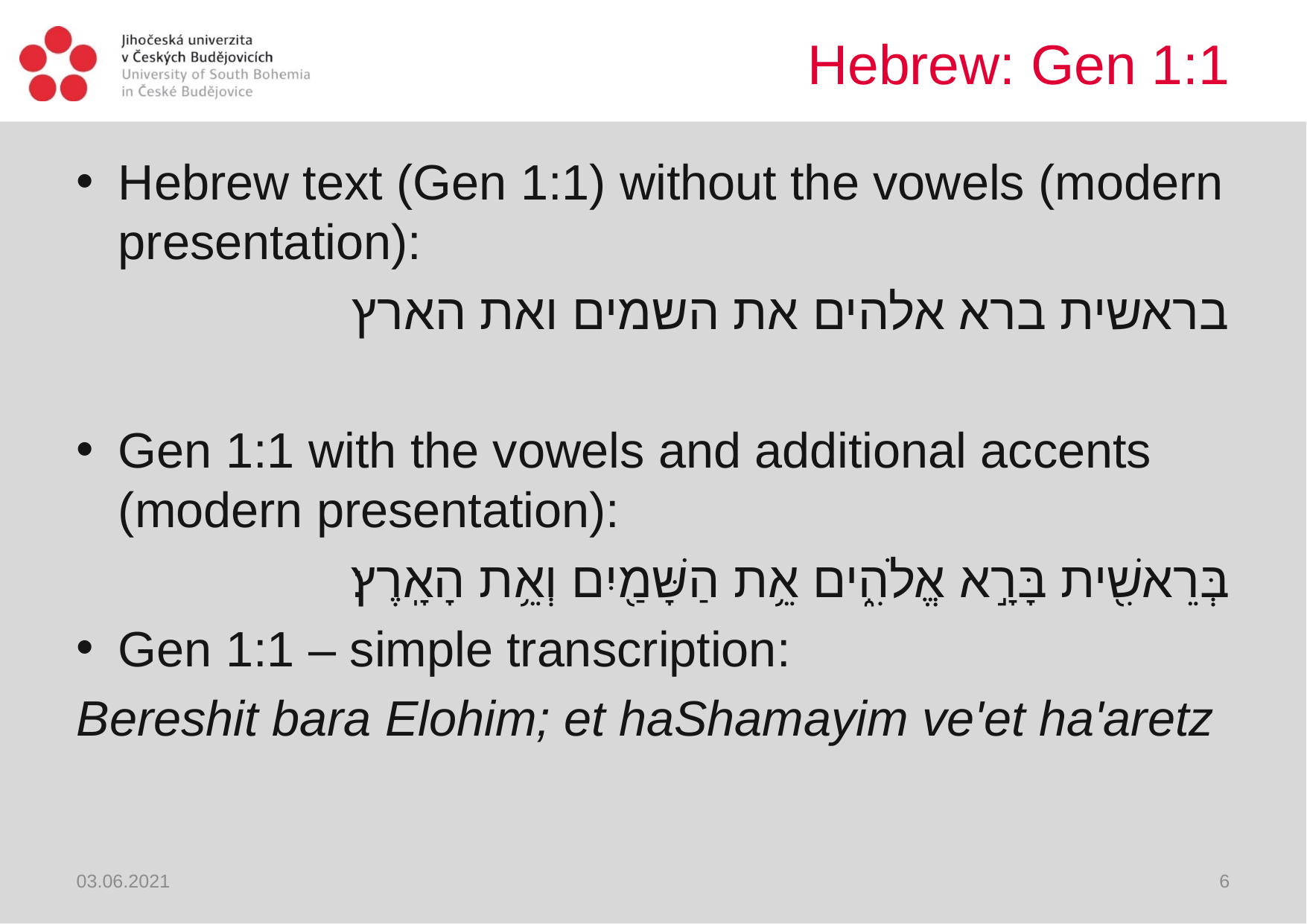

# Hebrew: Gen 1:1
Hebrew text (Gen 1:1) without the vowels (modern presentation):
‎בראשית ברא אלהים את השמים ואת הארץ

Gen 1:1 with the vowels and additional accents (modern presentation):
בְּרֵאשִׁ֖ית בָּרָ֣א אֱלֹהִ֑ים אֵ֥ת הַשָּׁמַ֖יִם וְאֵ֥ת הָאָֽרֶץ׃
Gen 1:1 – simple transcription:
Bereshit bara Elohim; et haShamayim ve'et ha'aretz

03.06.2021
6